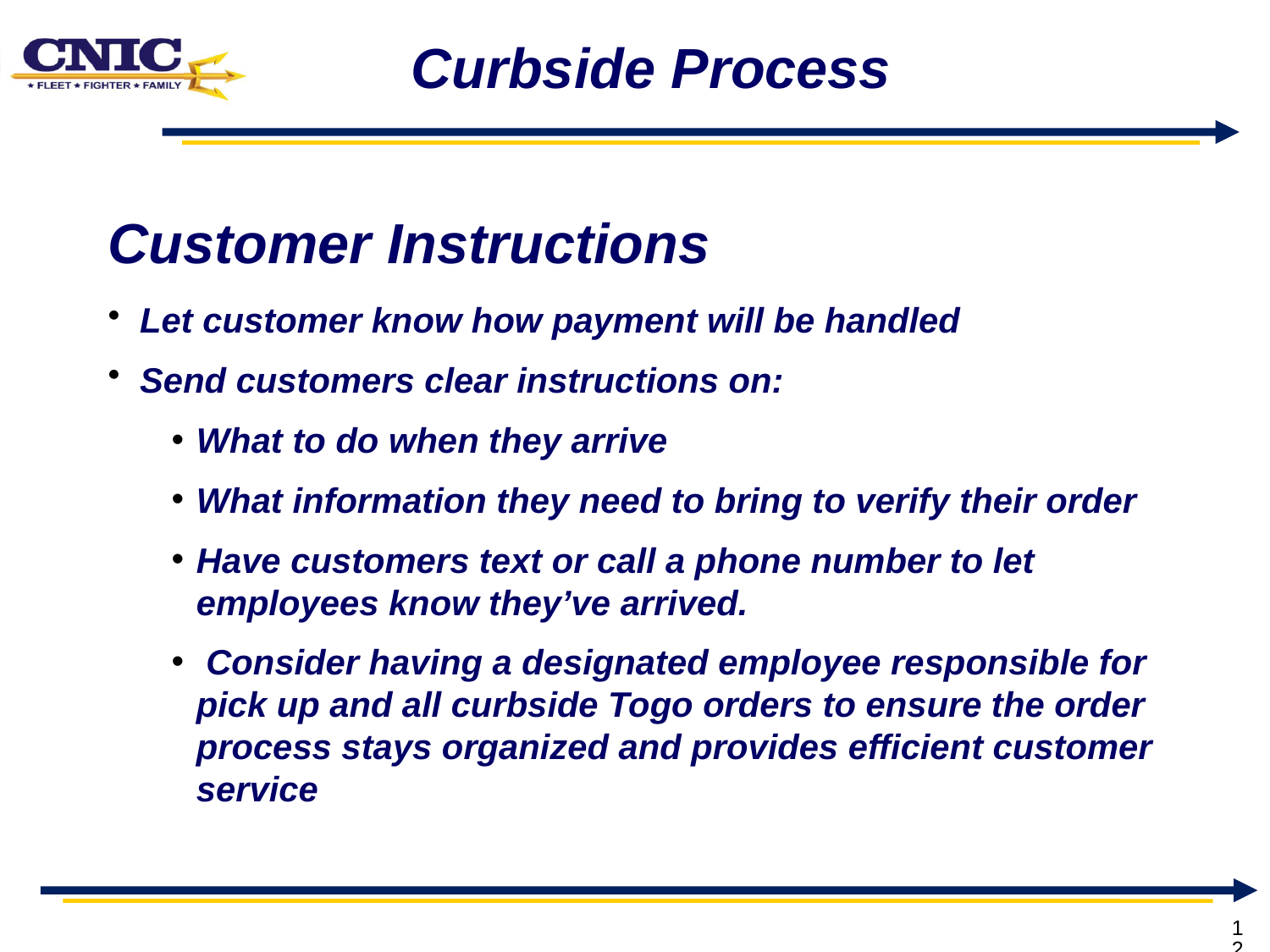

# Curbside Process
Customer Instructions
Let customer know how payment will be handled
Send customers clear instructions on:
What to do when they arrive
What information they need to bring to verify their order
Have customers text or call a phone number to let employees know they’ve arrived.
 Consider having a designated employee responsible for pick up and all curbside Togo orders to ensure the order process stays organized and provides efficient customer service

12